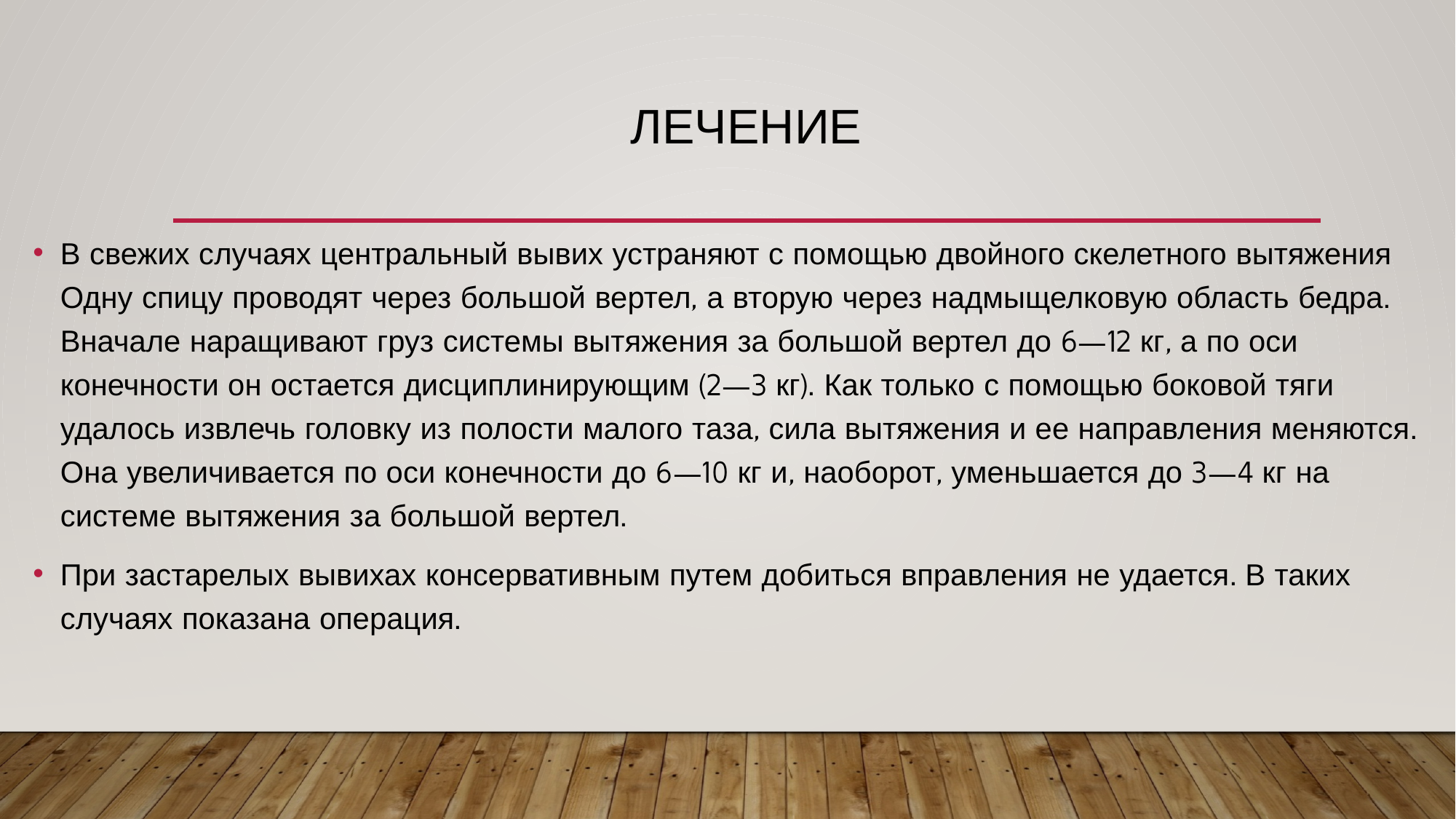

# Лечение
В свежих случаях центральный вывих устраняют с помощью двойного скелетного вытяжения Одну спицу проводят через большой вертел, а вторую через надмыщелковую область бедра. Вначале наращивают груз системы вытяжения за большой вертел до 6—12 кг, а по оси конечности он остается дисциплинирующим (2—3 кг). Как только с помощью боковой тяги удалось извлечь головку из полости малого таза, сила вытяжения и ее направления меняются. Она увеличивается по оси конечности до 6—10 кг и, наоборот, уменьшается до 3—4 кг на системе вытяжения за большой вертел.
При застарелых вывихах консервативным путем добиться вправления не удается. В таких случаях показана операция.